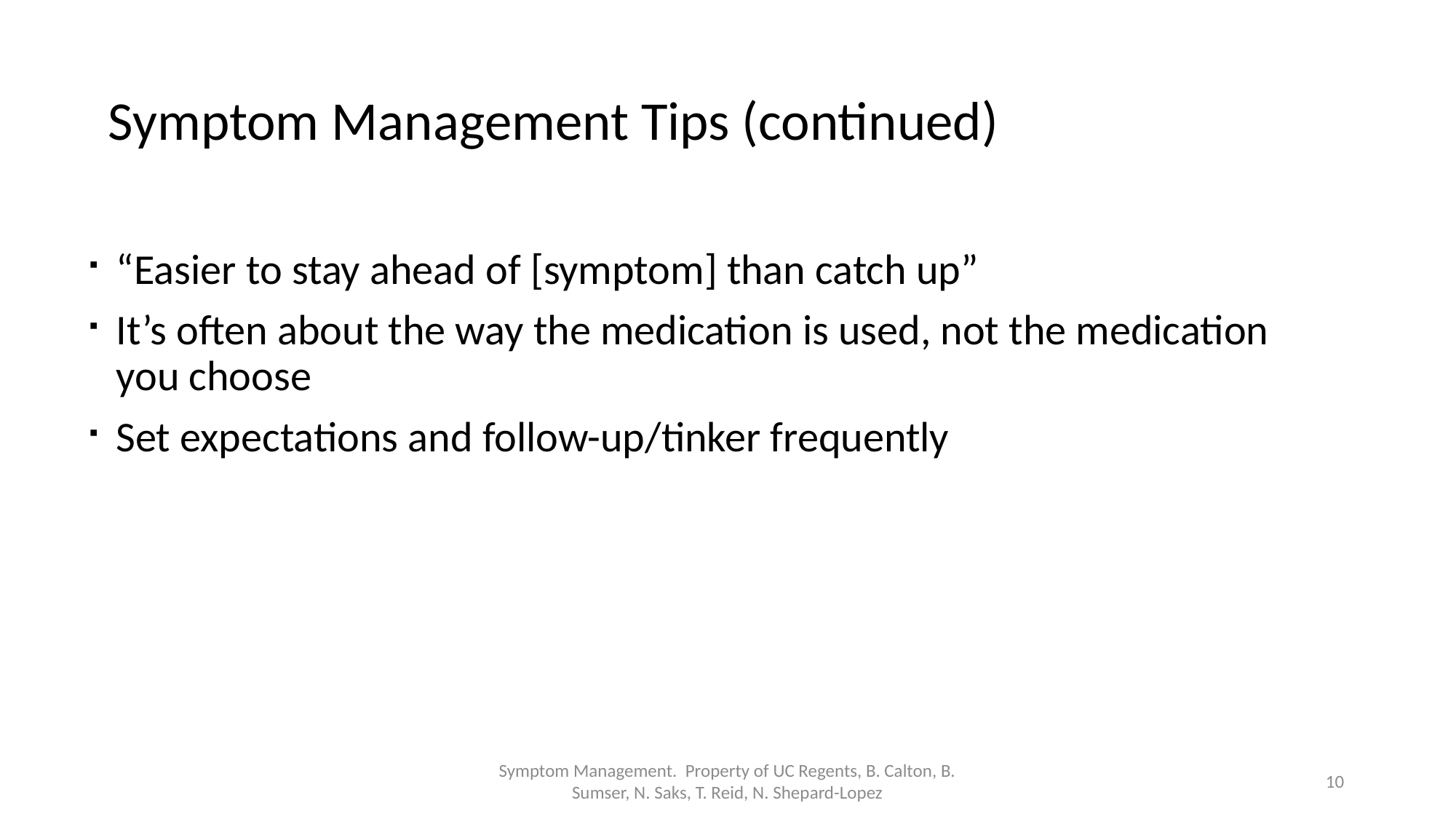

# Symptom Management Tips (continued)
“Easier to stay ahead of [symptom] than catch up”
It’s often about the way the medication is used, not the medication you choose
Set expectations and follow-up/tinker frequently

Symptom Management.  Property of UC Regents, B. Calton, B. Sumser, N. Saks, T. Reid, N. Shepard-Lopez
10